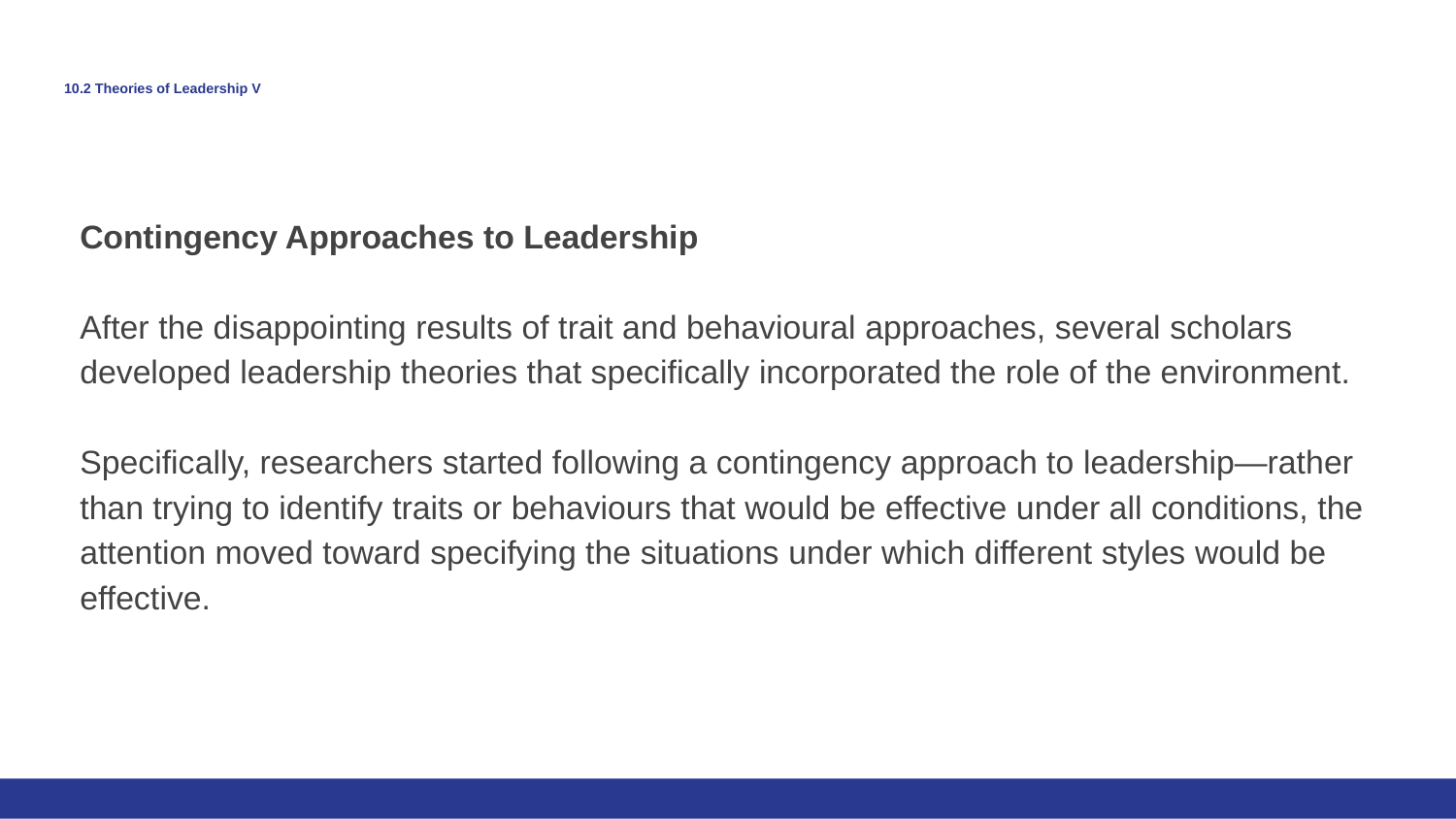

# 10.2 Theories of Leadership V
Contingency Approaches to Leadership

After the disappointing results of trait and behavioural approaches, several scholars developed leadership theories that specifically incorporated the role of the environment.

Specifically, researchers started following a contingency approach to leadership—rather than trying to identify traits or behaviours that would be effective under all conditions, the attention moved toward specifying the situations under which different styles would be effective.